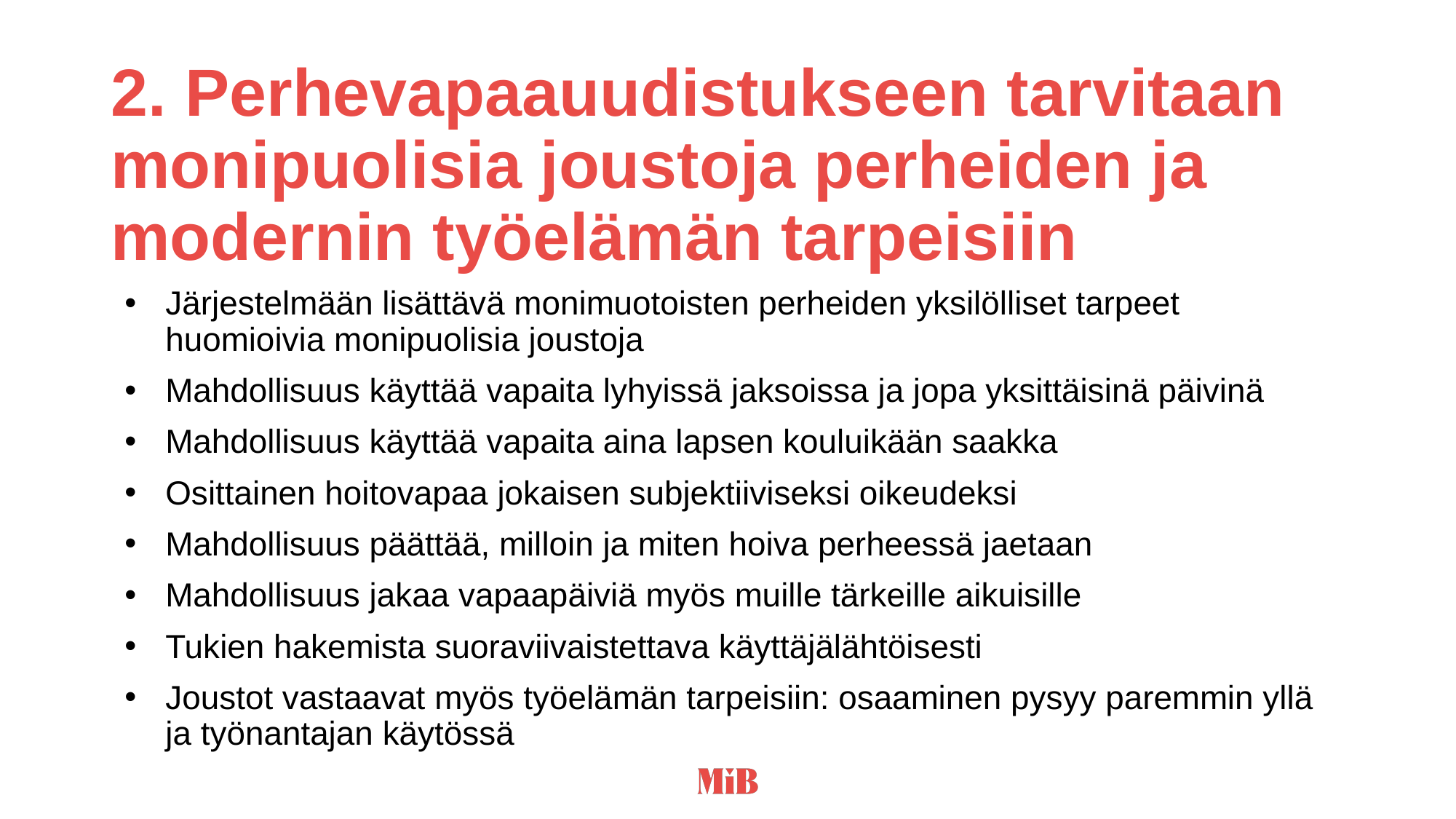

# 2. Perhevapaauudistukseen tarvitaan monipuolisia joustoja perheiden ja modernin työelämän tarpeisiin
Järjestelmään lisättävä monimuotoisten perheiden yksilölliset tarpeet huomioivia monipuolisia joustoja
Mahdollisuus käyttää vapaita lyhyissä jaksoissa ja jopa yksittäisinä päivinä
Mahdollisuus käyttää vapaita aina lapsen kouluikään saakka
Osittainen hoitovapaa jokaisen subjektiiviseksi oikeudeksi
Mahdollisuus päättää, milloin ja miten hoiva perheessä jaetaan
Mahdollisuus jakaa vapaapäiviä myös muille tärkeille aikuisille
Tukien hakemista suoraviivaistettava käyttäjälähtöisesti
Joustot vastaavat myös työelämän tarpeisiin: osaaminen pysyy paremmin yllä ja työnantajan käytössä